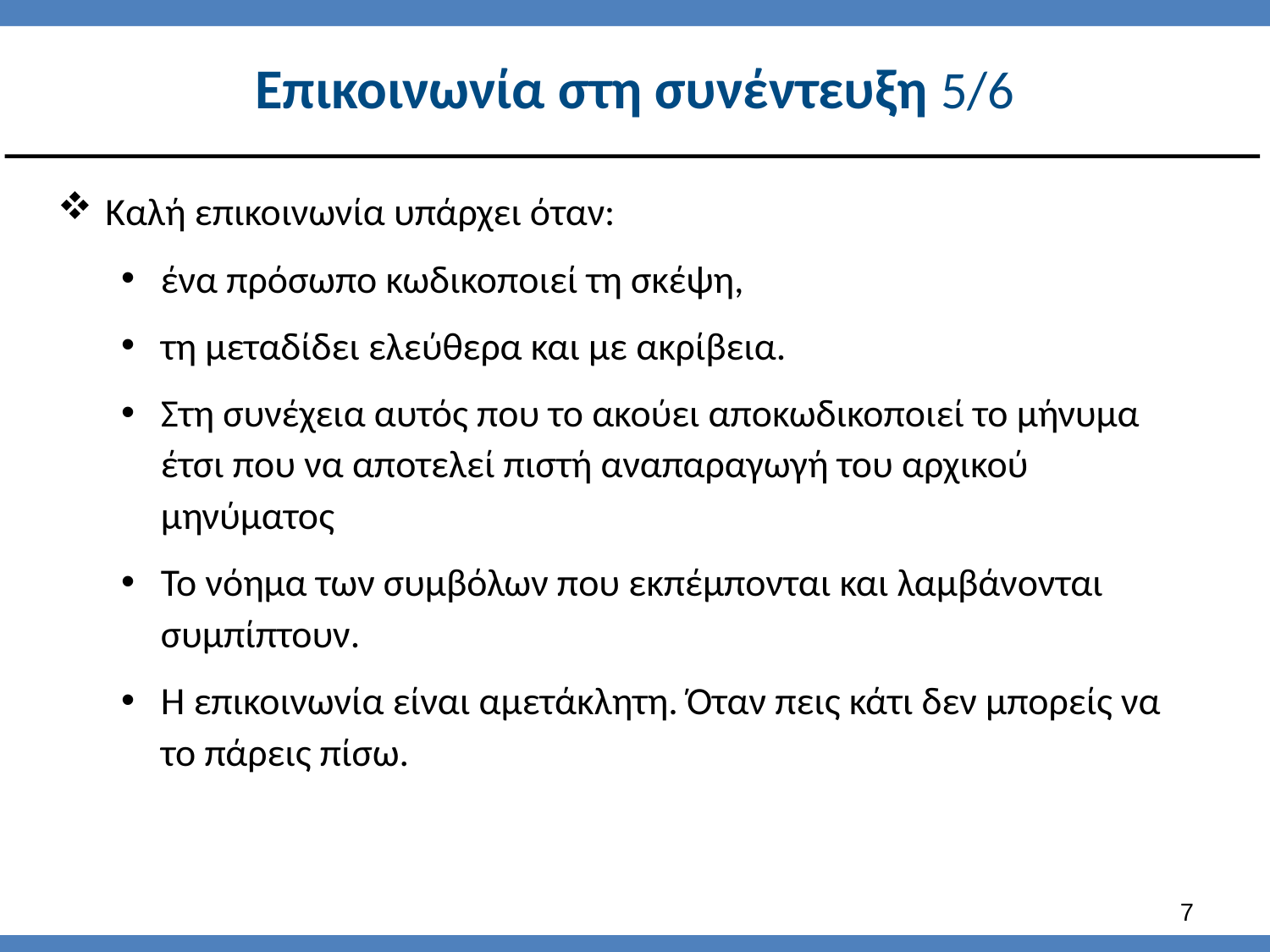

# Επικοινωνία στη συνέντευξη 5/6
Καλή επικοινωνία υπάρχει όταν:
ένα πρόσωπο κωδικοποιεί τη σκέψη,
τη μεταδίδει ελεύθερα και με ακρίβεια.
Στη συνέχεια αυτός που το ακούει αποκωδικοποιεί το μήνυμα έτσι που να αποτελεί πιστή αναπαραγωγή του αρχικού μηνύματος
Το νόημα των συμβόλων που εκπέμπονται και λαμβάνονται συμπίπτουν.
Η επικοινωνία είναι αμετάκλητη. Όταν πεις κάτι δεν μπορείς να το πάρεις πίσω.

7